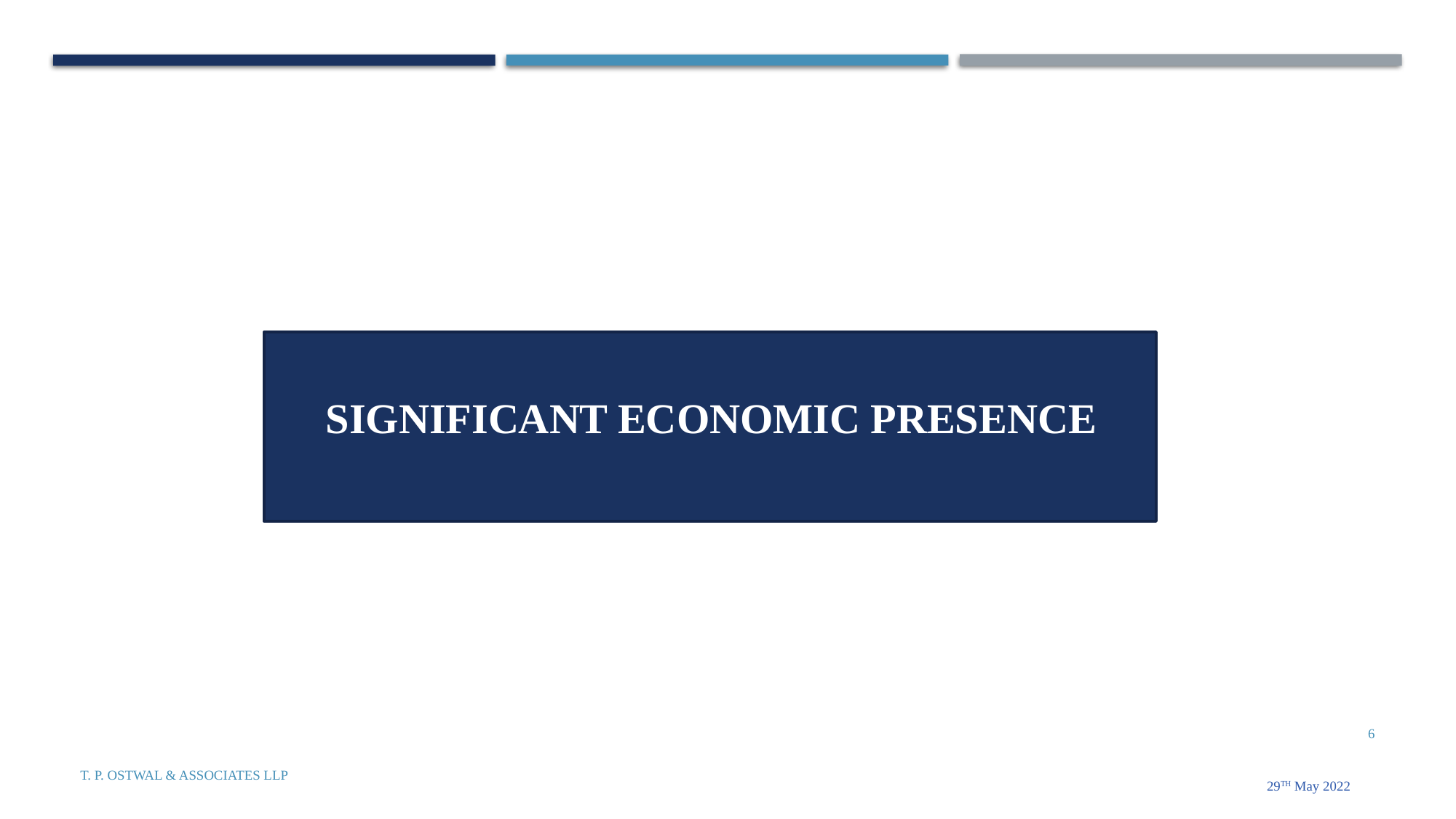

SIGNIFICANT ECONOMIC PRESENCE
6
T. P. Ostwal & Associates LLP
29th May 2022